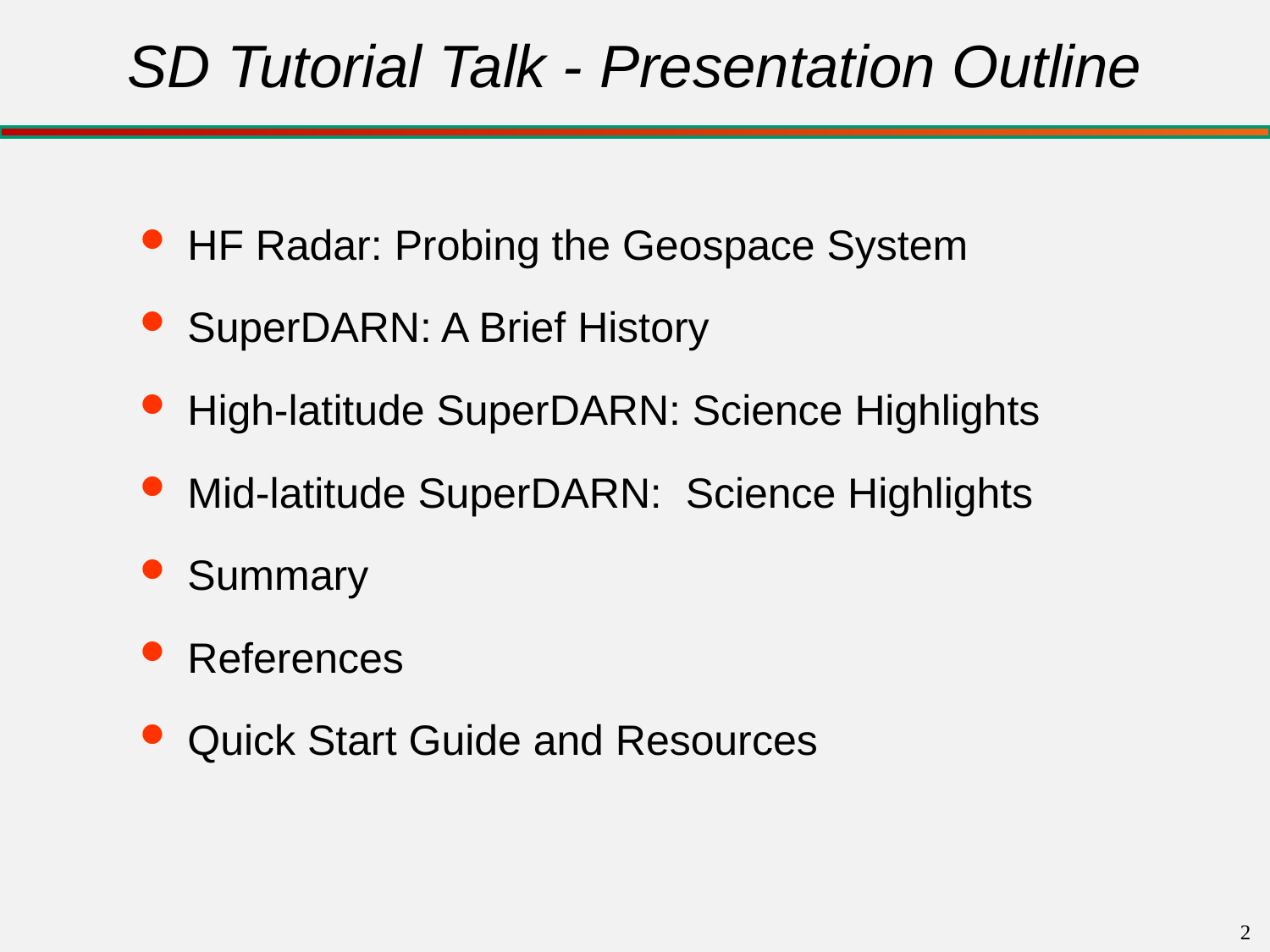

# SD Tutorial Talk - Presentation Outline
HF Radar: Probing the Geospace System
SuperDARN: A Brief History
High-latitude SuperDARN: Science Highlights
Mid-latitude SuperDARN:  Science Highlights
Summary
References
Quick Start Guide and Resources
2